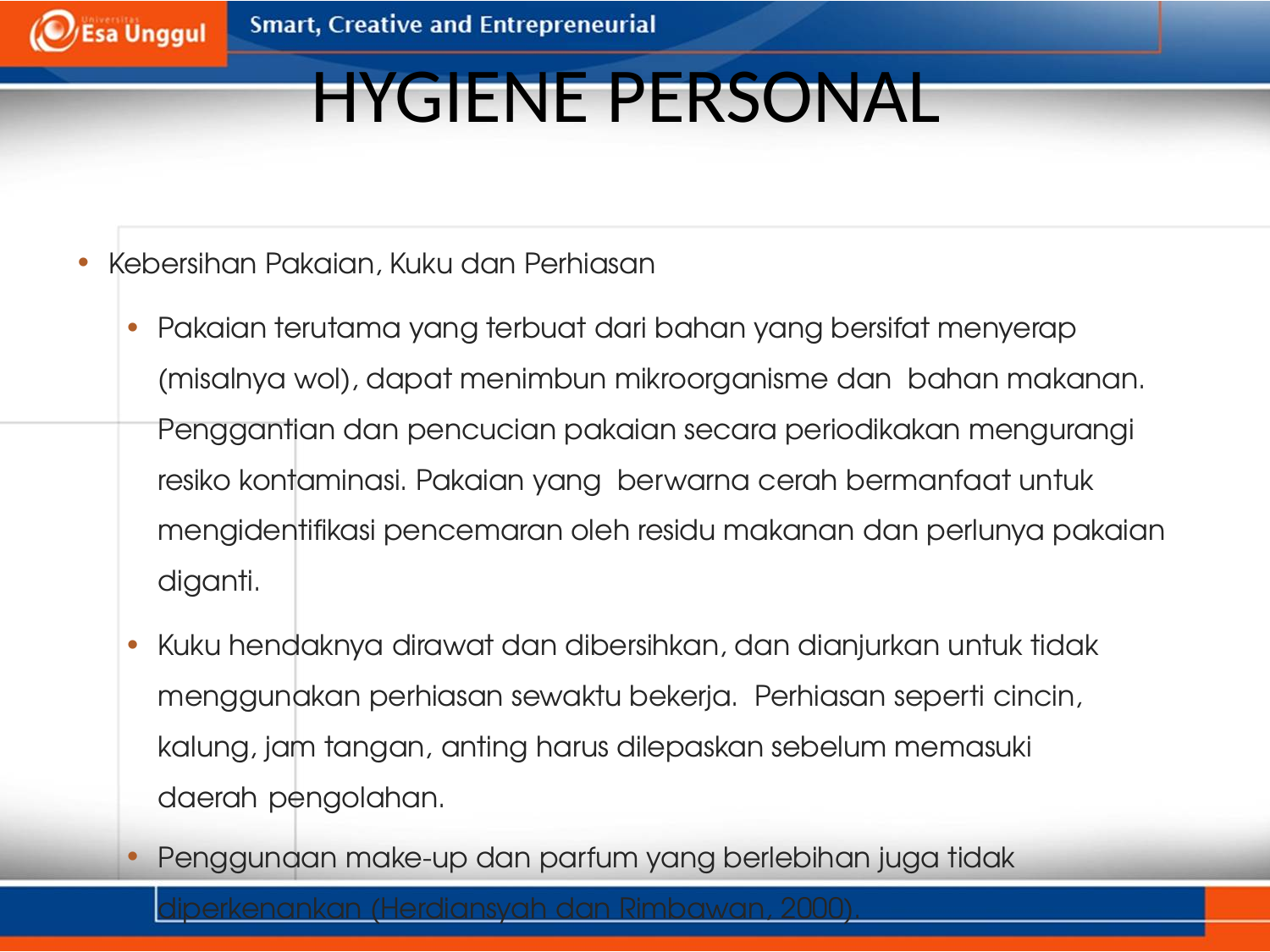

# HYGIENE PERSONAL
Kebersihan Pakaian, Kuku dan Perhiasan
Pakaian terutama yang terbuat dari bahan yang bersifat menyerap (misalnya wol), dapat menimbun mikroorganisme dan  bahan makanan. Penggantian dan pencucian pakaian secara periodikakan mengurangi resiko kontaminasi. Pakaian yang  berwarna cerah bermanfaat untuk mengidentifikasi pencemaran oleh residu makanan dan perlunya pakaian diganti.
Kuku hendaknya dirawat dan dibersihkan, dan dianjurkan untuk tidak menggunakan perhiasan sewaktu bekerja.  Perhiasan seperti cincin, kalung, jam tangan, anting harus dilepaskan sebelum memasuki daerah pengolahan.
Penggunaan make-up dan parfum yang berlebihan juga tidak diperkenankan (Herdiansyah dan Rimbawan, 2000).